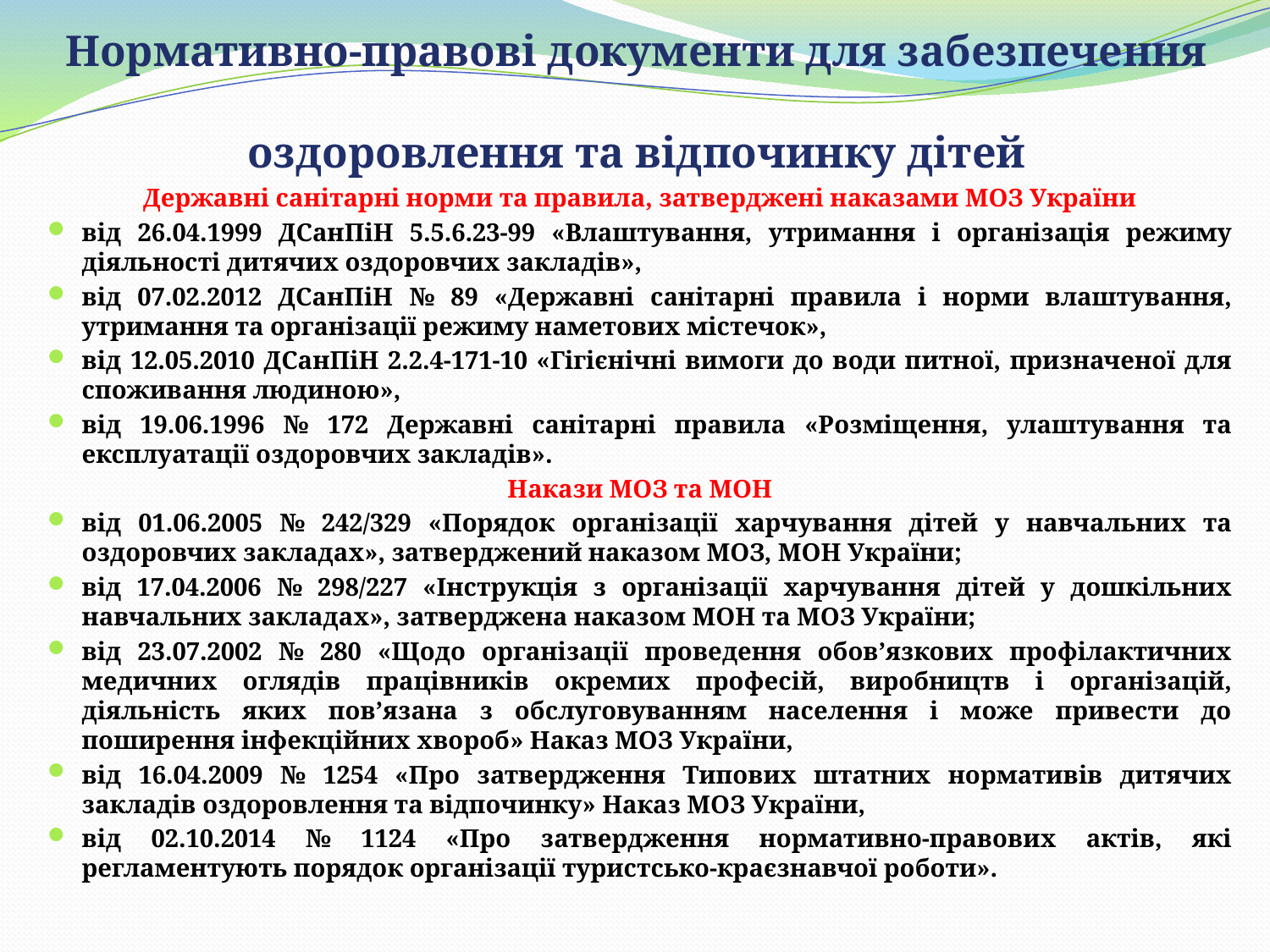

# Нормативно-правові документи для забезпечення оздоровлення та відпочинку дітей
Державні санітарні норми та правила, затверджені наказами МОЗ України
від 26.04.1999 ДСанПіН 5.5.6.23-99 «Влаштування, утримання і організація режиму діяльності дитячих оздоровчих закладів»,
від 07.02.2012 ДСанПіН № 89 «Державні санітарні правила і норми влаштування, утримання та організації режиму наметових містечок»,
від 12.05.2010 ДСанПіН 2.2.4-171-10 «Гігієнічні вимоги до води питної, призначеної для споживання людиною»,
від 19.06.1996 № 172 Державні санітарні правила «Розміщення, улаштування та експлуатації оздоровчих закладів».
Накази МОЗ та МОН
від 01.06.2005 № 242/329 «Порядок організації харчування дітей у навчальних та оздоровчих закладах», затверджений наказом МОЗ, МОН України;
від 17.04.2006 № 298/227 «Інструкція з організації харчування дітей у дошкільних навчальних закладах», затверджена наказом МОН та МОЗ України;
від 23.07.2002 № 280 «Щодо організації проведення обов’язкових профілактичних медичних оглядів працівників окремих професій, виробництв і організацій, діяльність яких пов’язана з обслуговуванням населення і може привести до поширення інфекційних хвороб» Наказ МОЗ України,
від 16.04.2009 № 1254 «Про затвердження Типових штатних нормативів дитячих закладів оздоровлення та відпочинку» Наказ МОЗ України,
від 02.10.2014 № 1124 «Про затвердження нормативно-правових актів, які регламентують порядок організації туристсько-краєзнавчої роботи».